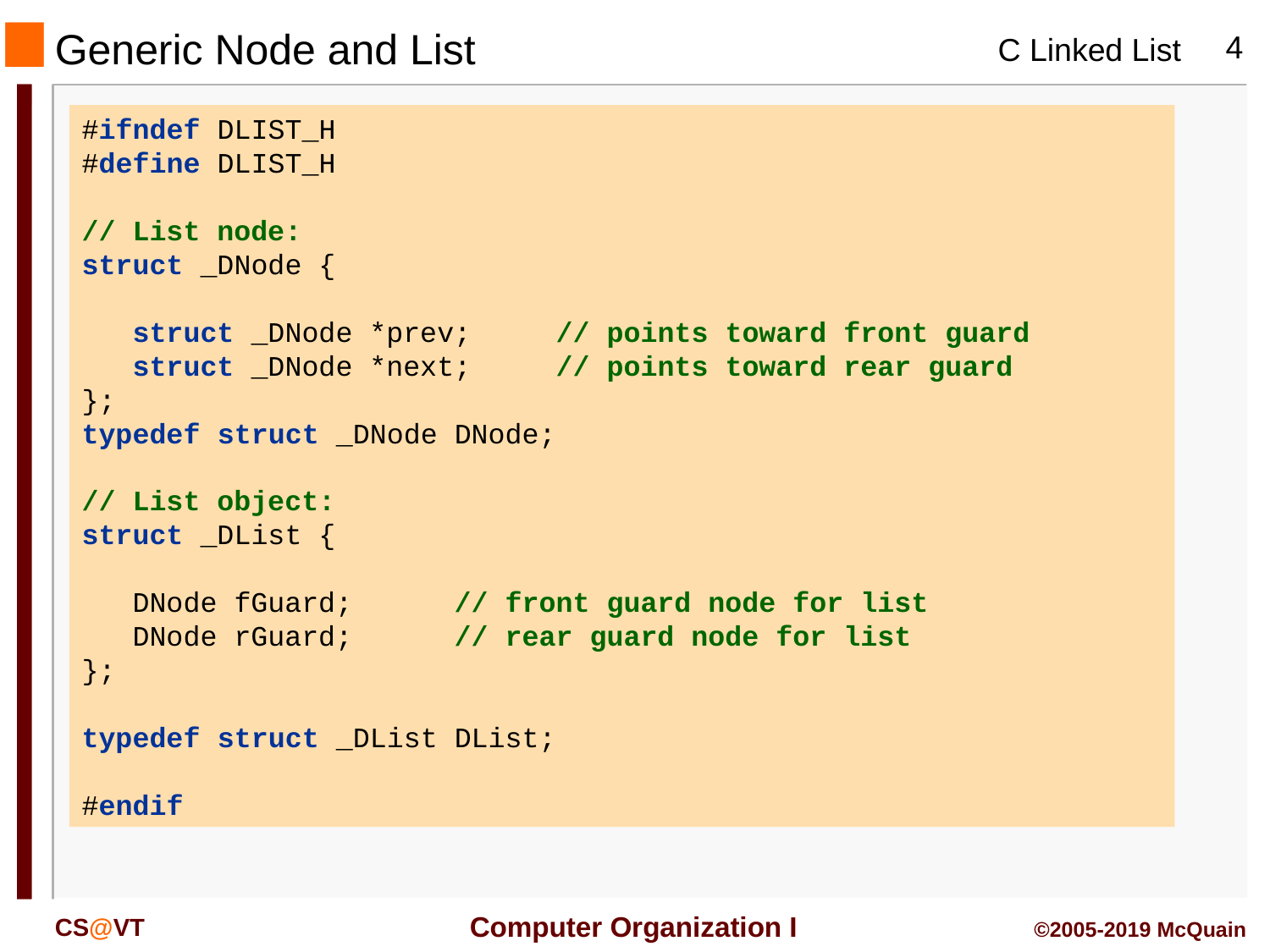

# Generic Node and List
#ifndef DLIST_H
#define DLIST_H

// List node:
struct _DNode {

   struct _DNode *prev;     // points toward front guard
   struct _DNode *next;     // points toward rear guard
};
typedef struct _DNode DNode;

// List object:
struct _DList {

   DNode fGuard;      // front guard node for list
   DNode rGuard;      // rear guard node for list
};

typedef struct _DList DList;

#endif